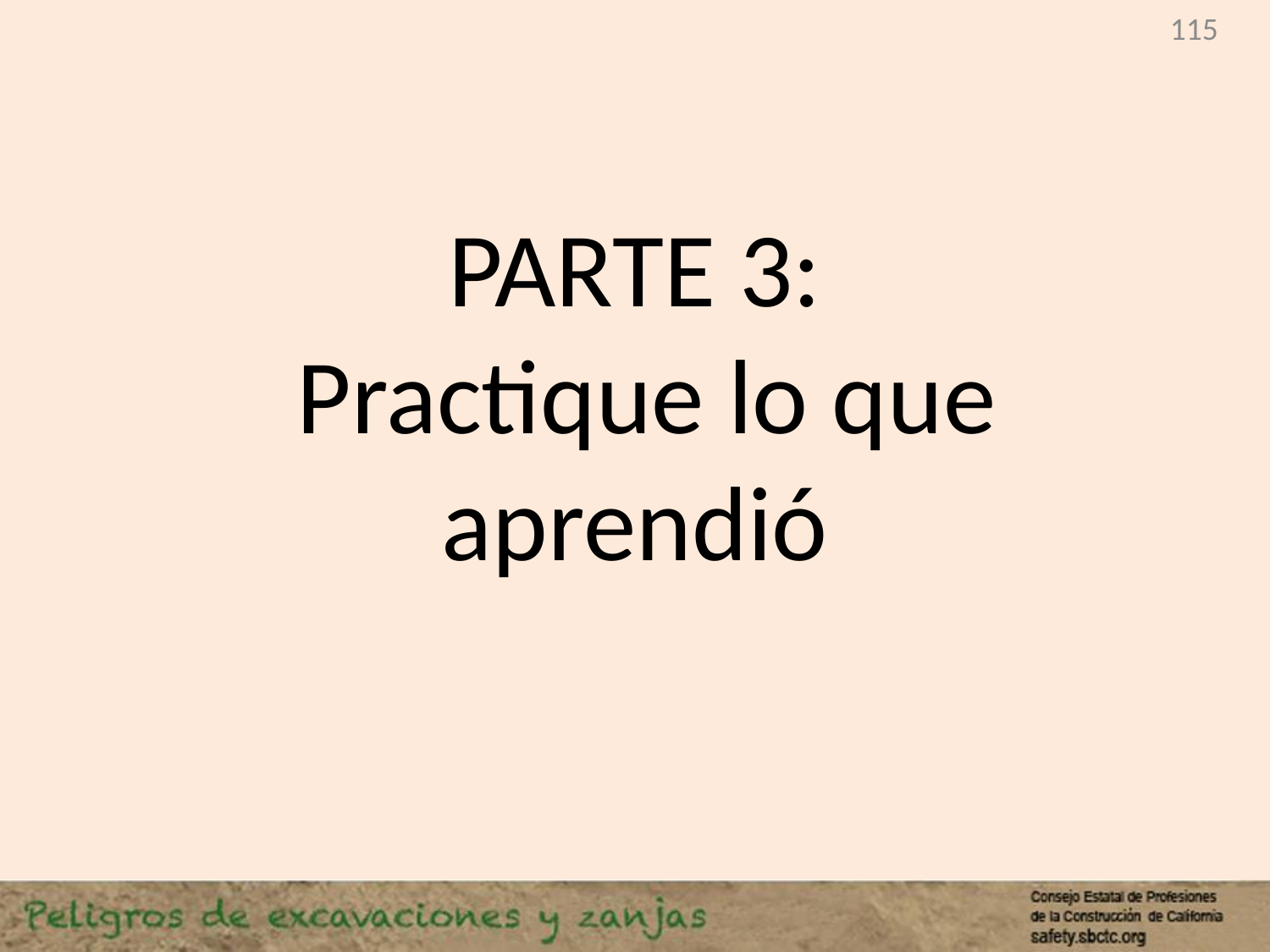

115
# PARTE 3: Practique lo que aprendió